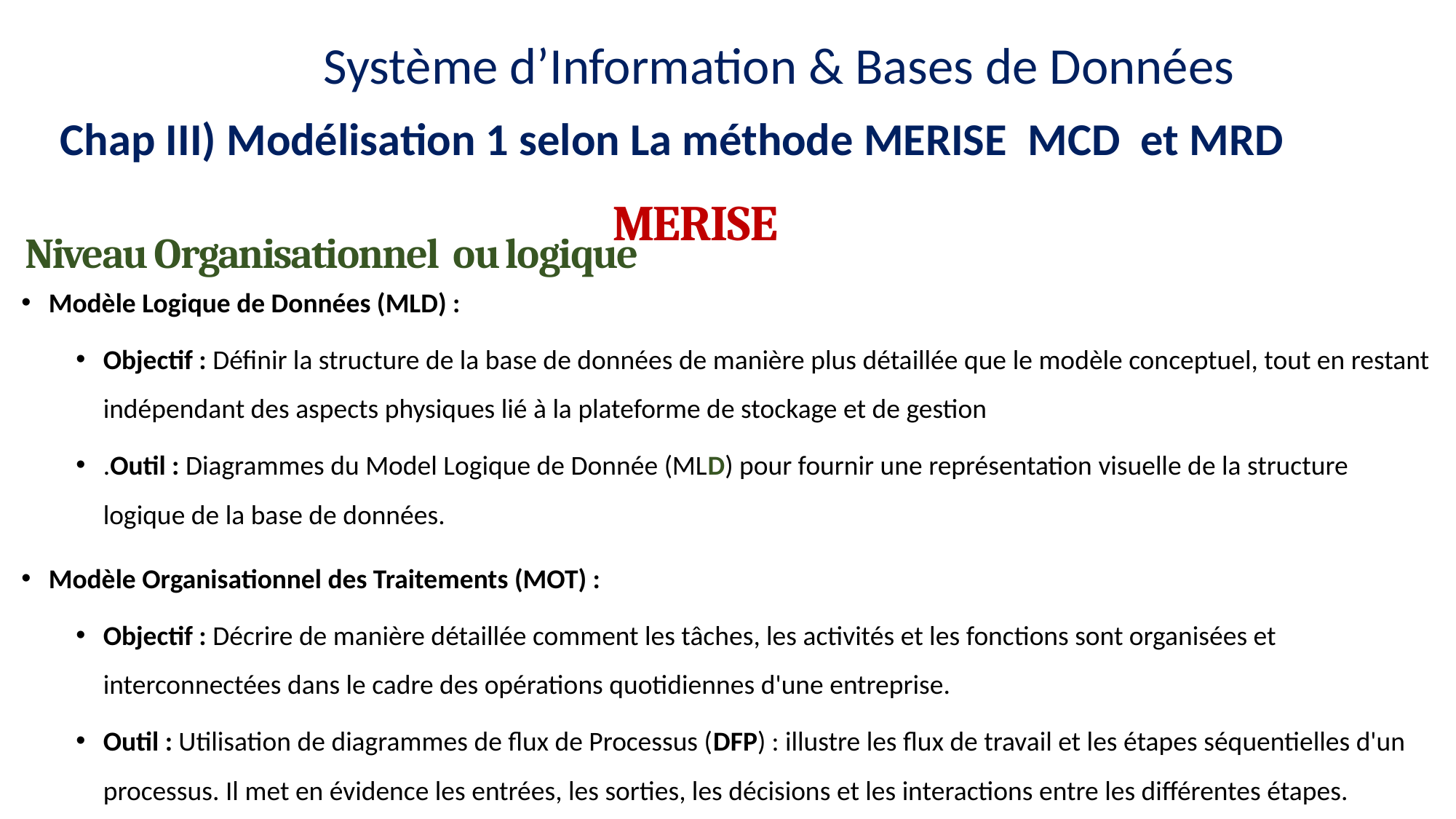

12
11
9
8
Système d’Information & Bases de Données
Chap III) Modélisation 1 selon La méthode MERISE  MCD  et MRD
MERISE
Niveau Organisationnel  ou logique
Modèle Logique de Données (MLD) :
Objectif : Définir la structure de la base de données de manière plus détaillée que le modèle conceptuel, tout en restant indépendant des aspects physiques lié à la plateforme de stockage et de gestion
.Outil : Diagrammes du Model Logique de Donnée (MLD) pour fournir une représentation visuelle de la structure logique de la base de données.
Modèle Organisationnel des Traitements (MOT) :
Objectif : Décrire de manière détaillée comment les tâches, les activités et les fonctions sont organisées et interconnectées dans le cadre des opérations quotidiennes d'une entreprise.
Outil : Utilisation de diagrammes de flux de Processus (DFP) : illustre les flux de travail et les étapes séquentielles d'un processus. Il met en évidence les entrées, les sorties, les décisions et les interactions entre les différentes étapes.